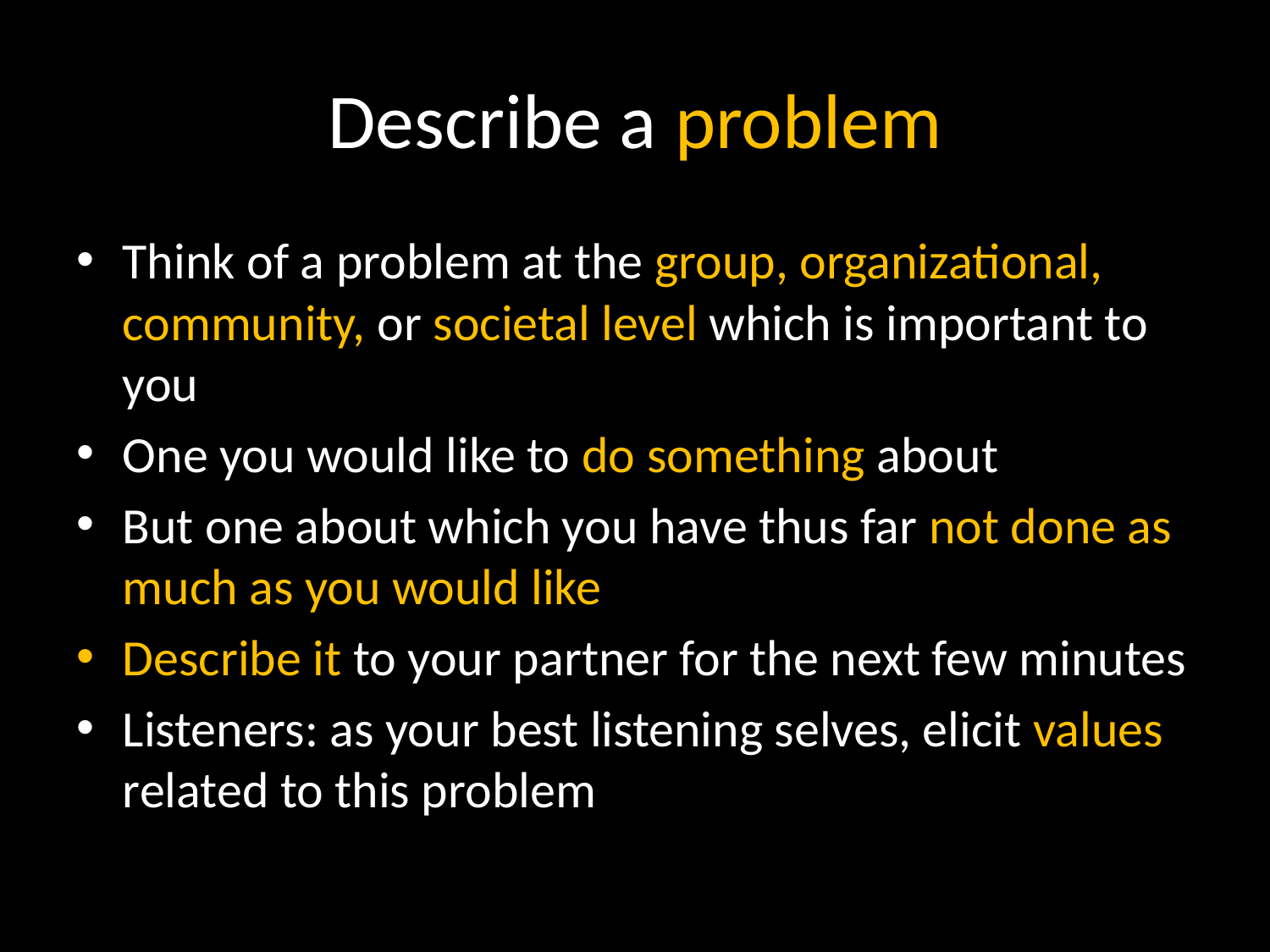

# Describe a problem
Think of a problem at the group, organizational, community, or societal level which is important to you
One you would like to do something about
But one about which you have thus far not done as much as you would like
Describe it to your partner for the next few minutes
Listeners: as your best listening selves, elicit values related to this problem